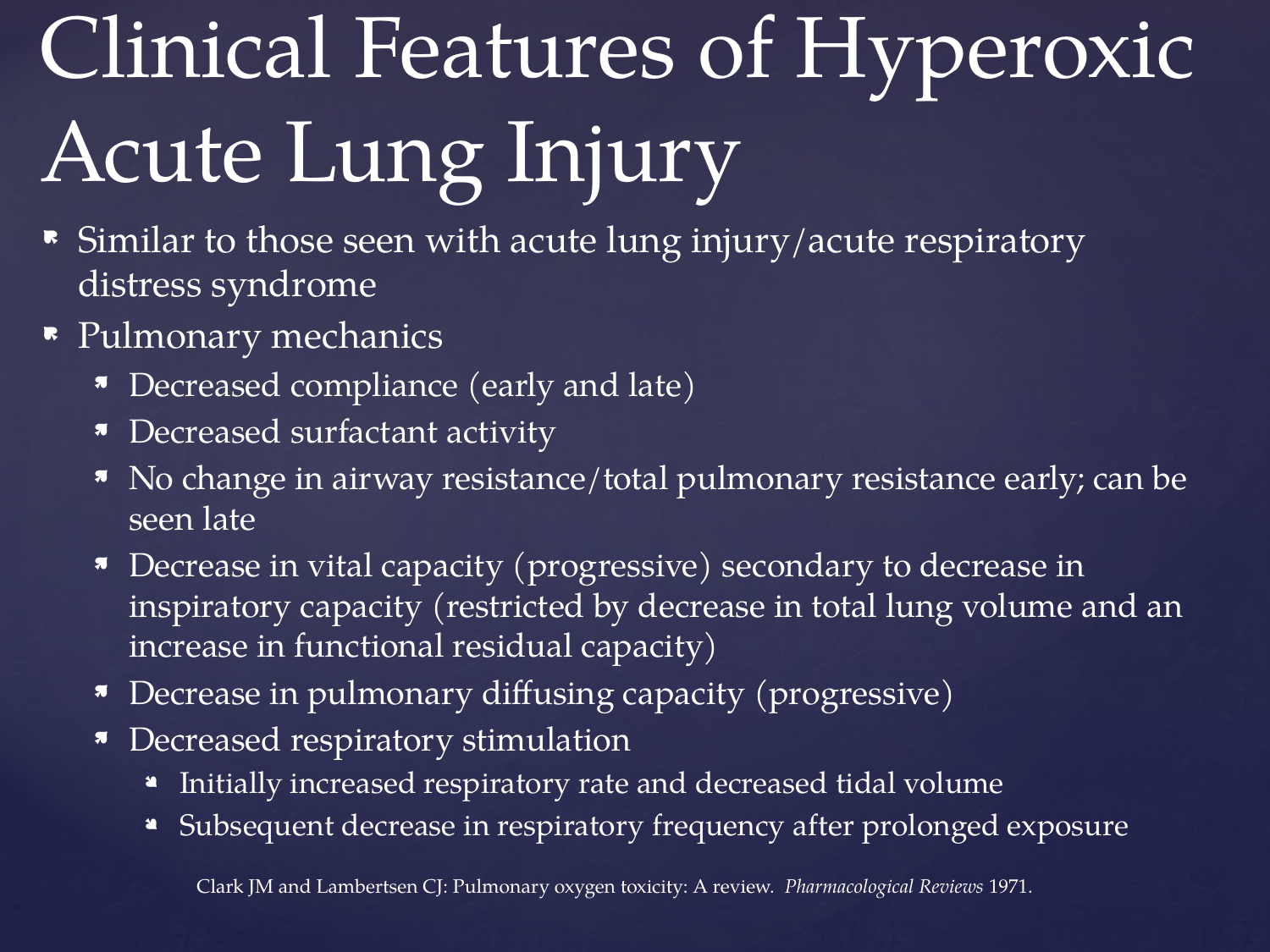

# Clinical Features of Hyperoxic Acute Lung Injury
Similar to those seen with acute lung injury/acute respiratory distress syndrome
Pulmonary mechanics
Decreased compliance (early and late)
Decreased surfactant activity
No change in airway resistance/total pulmonary resistance early; can be seen late
Decrease in vital capacity (progressive) secondary to decrease in inspiratory capacity (restricted by decrease in total lung volume and an increase in functional residual capacity)
Decrease in pulmonary diffusing capacity (progressive)
Decreased respiratory stimulation
Initially increased respiratory rate and decreased tidal volume
Subsequent decrease in respiratory frequency after prolonged exposure
Clark JM and Lambertsen CJ: Pulmonary oxygen toxicity: A review.  Pharmacological Reviews 1971.